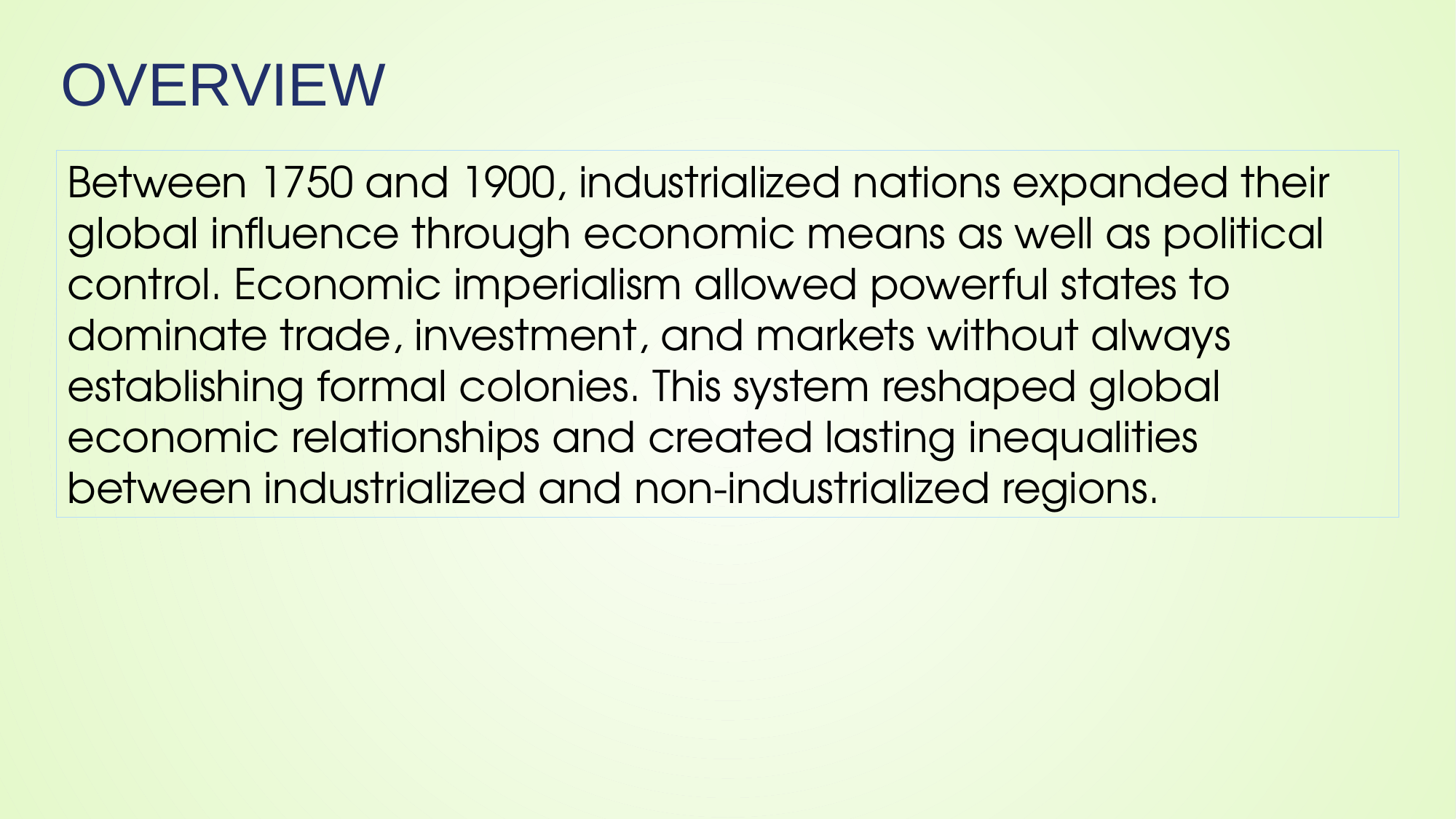

# Overview

Between 1750 and 1900, industrialized nations expanded their global influence through economic means as well as political control. Economic imperialism allowed powerful states to dominate trade, investment, and markets without always establishing formal colonies. This system reshaped global economic relationships and created lasting inequalities between industrialized and non-industrialized regions.